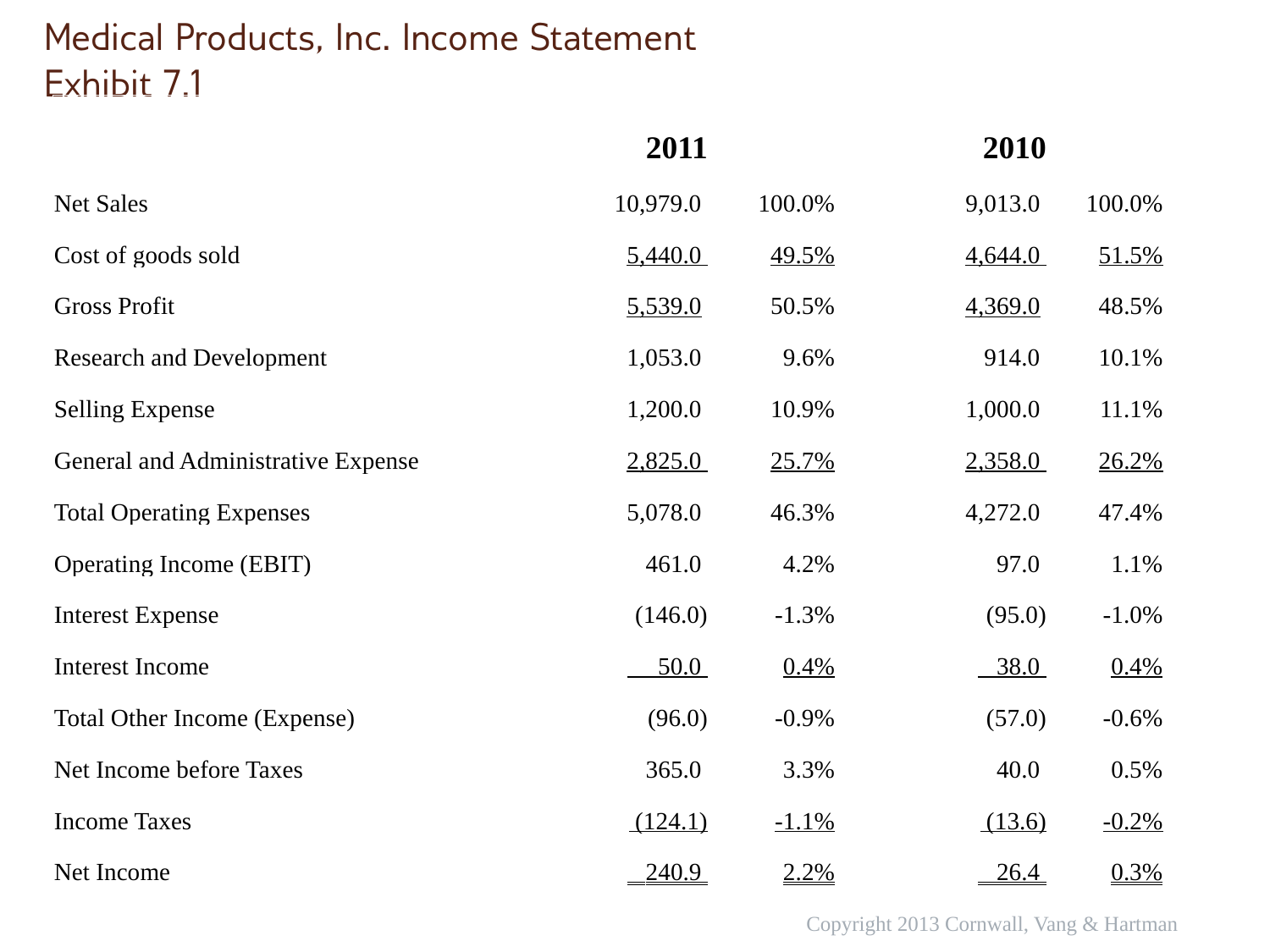

# Medical Products, Inc. Income Statement Exhibit 7.1
|  |  |  |  |  |
| --- | --- | --- | --- | --- |
|  | 2011 |  | 2010 |  |
| Net Sales | 10,979.0 | 100.0% | 9,013.0 | 100.0% |
| Cost of goods sold | 5,440.0 | 49.5% | 4,644.0 | 51.5% |
| Gross Profit | 5,539.0 | 50.5% | 4,369.0 | 48.5% |
| Research and Development | 1,053.0 | 9.6% | 914.0 | 10.1% |
| Selling Expense | 1,200.0 | 10.9% | 1,000.0 | 11.1% |
| General and Administrative Expense | 2,825.0 | 25.7% | 2,358.0 | 26.2% |
| Total Operating Expenses | 5,078.0 | 46.3% | 4,272.0 | 47.4% |
| Operating Income (EBIT) | 461.0 | 4.2% | 97.0 | 1.1% |
| Interest Expense | (146.0) | -1.3% | (95.0) | -1.0% |
| Interest Income | 50.0 | 0.4% | 38.0 | 0.4% |
| Total Other Income (Expense) | (96.0) | -0.9% | (57.0) | -0.6% |
| Net Income before Taxes | 365.0 | 3.3% | 40.0 | 0.5% |
| Income Taxes | (124.1) | -1.1% | (13.6) | -0.2% |
| Net Income | 240.9 | 2.2% | 26.4 | 0.3% |
Copyright 2013 Cornwall, Vang & Hartman